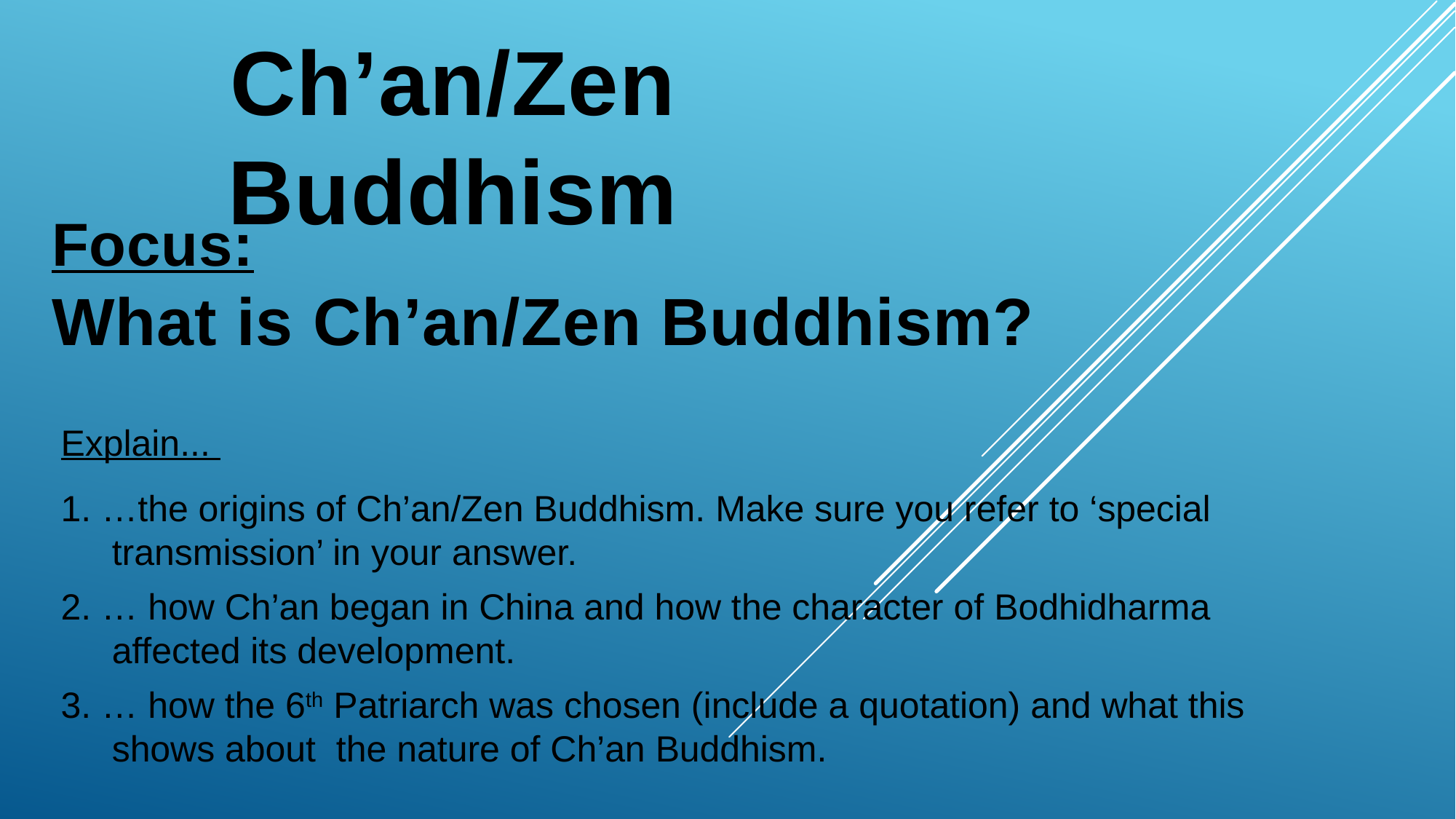

Ch’an/Zen Buddhism
Focus:
What is Ch’an/Zen Buddhism?
Explain...

1. …the origins of Ch’an/Zen Buddhism. Make sure you refer to ‘special
     transmission’ in your answer.

2. … how Ch’an began in China and how the character of Bodhidharma
     affected its development.

3. … how the 6th Patriarch was chosen (include a quotation) and what this
     shows about  the nature of Ch’an Buddhism.